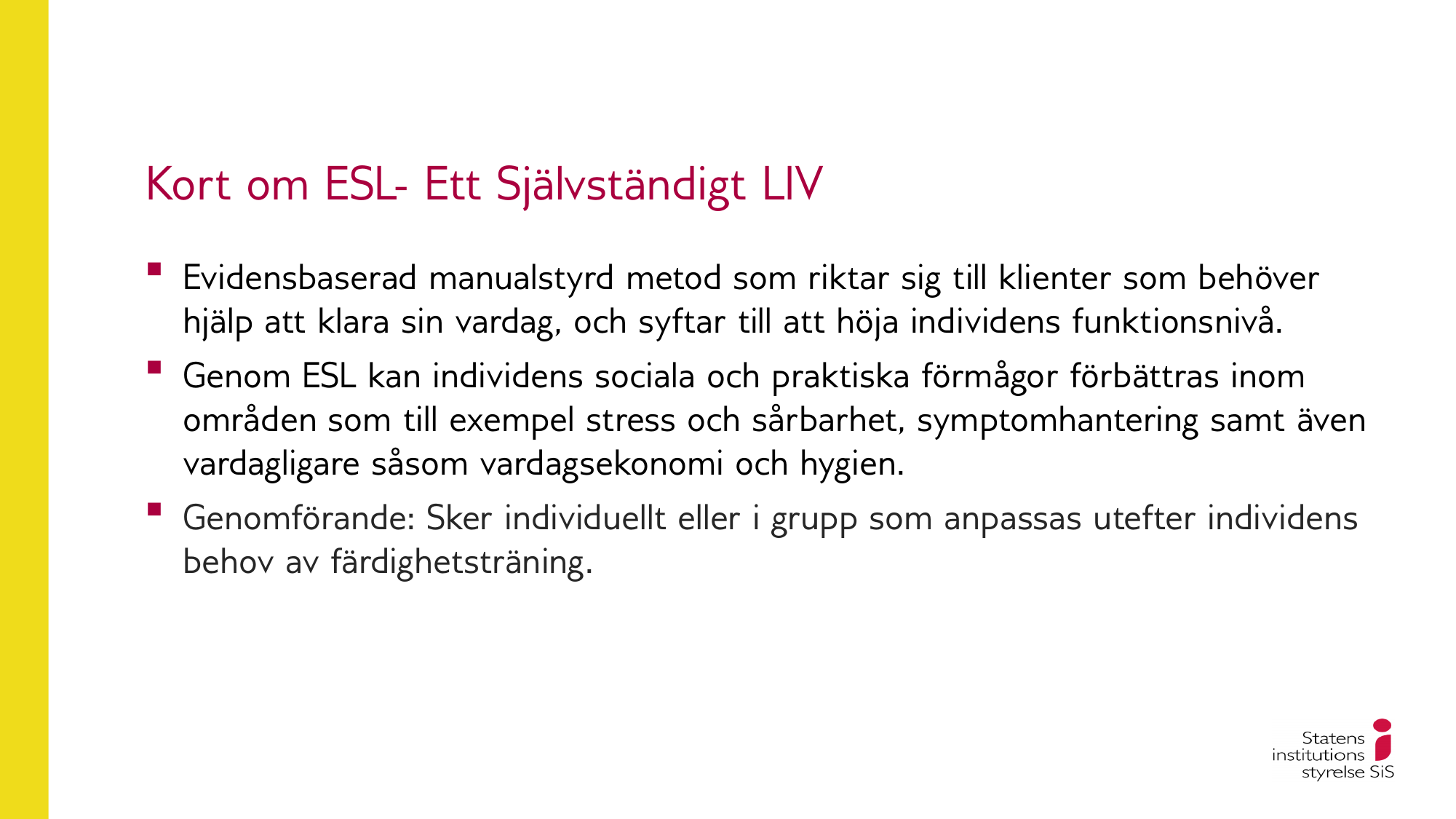

# Kort om ESL- Ett Självständigt LIV
Evidensbaserad manualstyrd metod som riktar sig till klienter som behöver hjälp att klara sin vardag, och syftar till att höja individens funktionsnivå.
Genom ESL kan individens sociala och praktiska förmågor förbättras inom områden som till exempel stress och sårbarhet, symptomhantering samt även vardagligare såsom vardagsekonomi och hygien.
Genomförande: Sker individuellt eller i grupp som anpassas utefter individens behov av färdighetsträning.